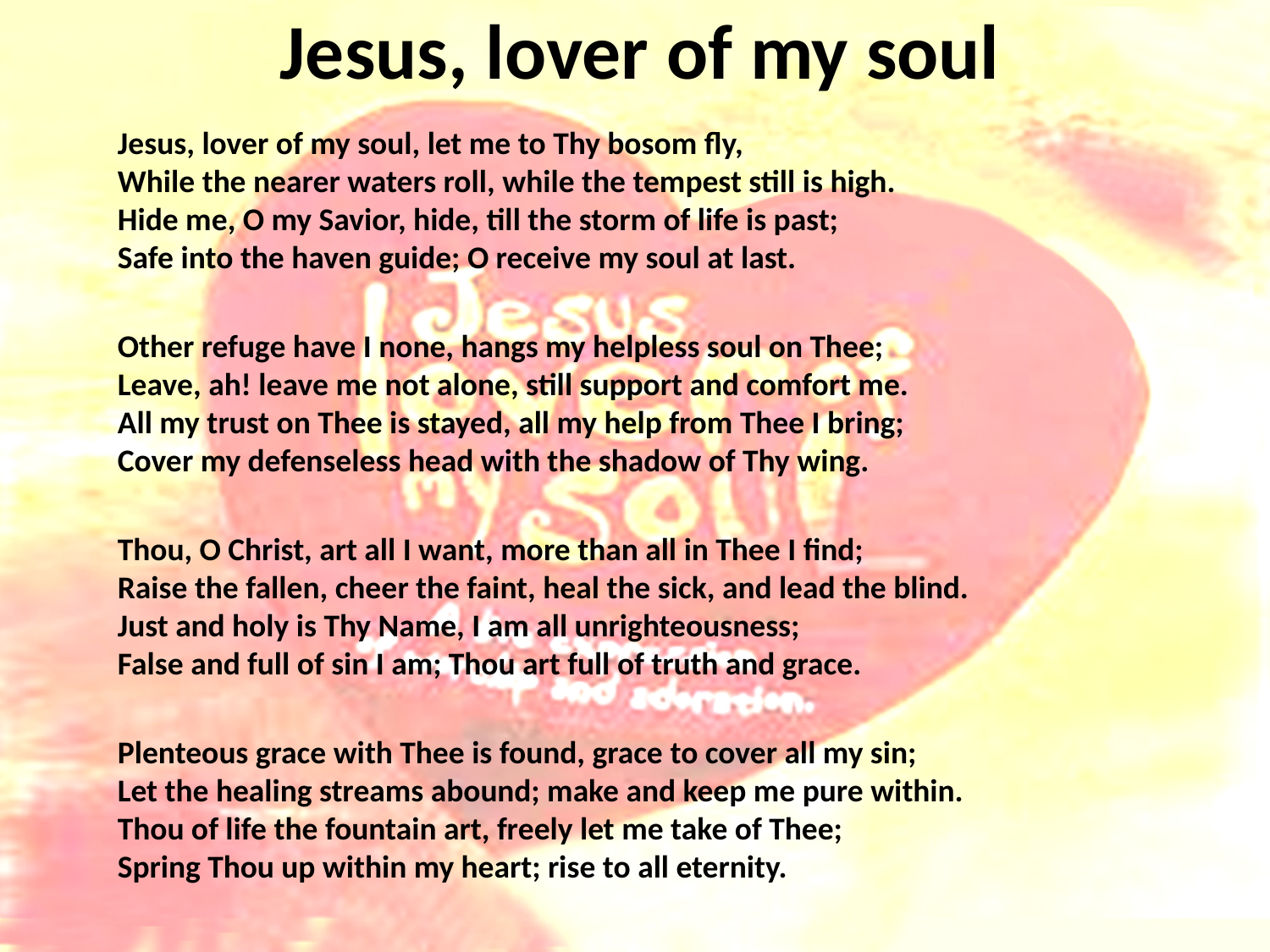

# Jesus, lover of my soul
Jesus, lover of my soul, let me to Thy bosom fly,
While the nearer waters roll, while the tempest still is high.
Hide me, O my Savior, hide, till the storm of life is past;
Safe into the haven guide; O receive my soul at last.

Other refuge have I none, hangs my helpless soul on Thee;
Leave, ah! leave me not alone, still support and comfort me.
All my trust on Thee is stayed, all my help from Thee I bring;
Cover my defenseless head with the shadow of Thy wing.

Thou, O Christ, art all I want, more than all in Thee I find;
Raise the fallen, cheer the faint, heal the sick, and lead the blind.
Just and holy is Thy Name, I am all unrighteousness;
False and full of sin I am; Thou art full of truth and grace.

Plenteous grace with Thee is found, grace to cover all my sin;
Let the healing streams abound; make and keep me pure within.
Thou of life the fountain art, freely let me take of Thee;
Spring Thou up within my heart; rise to all eternity.